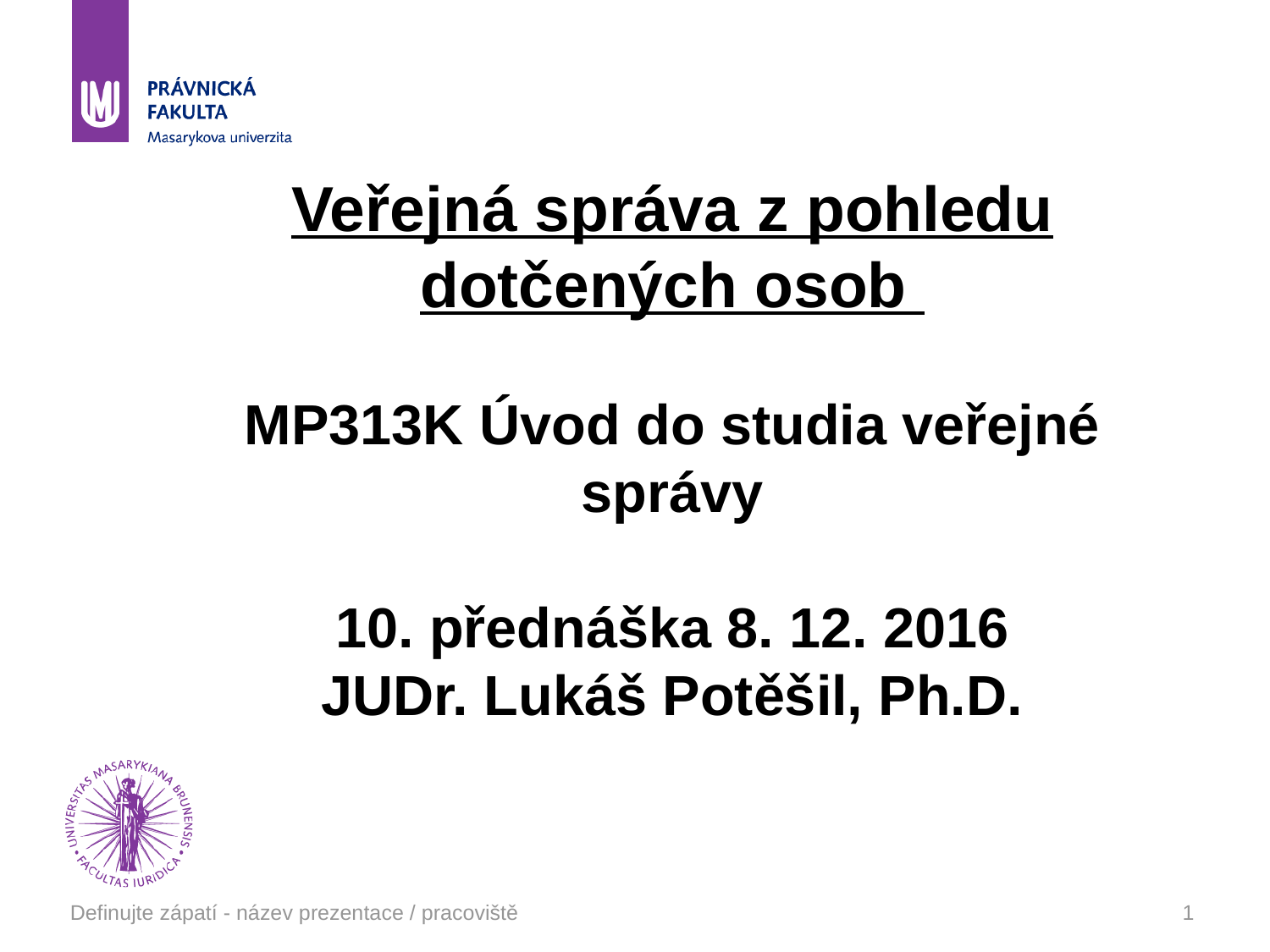

# Veřejná správa z pohledu dotčených osob MP313K Úvod do studia veřejné správy 10. přednáška 8. 12. 2016 JUDr. Lukáš Potěšil, Ph.D.
Definujte zápatí - název prezentace / pracoviště
1